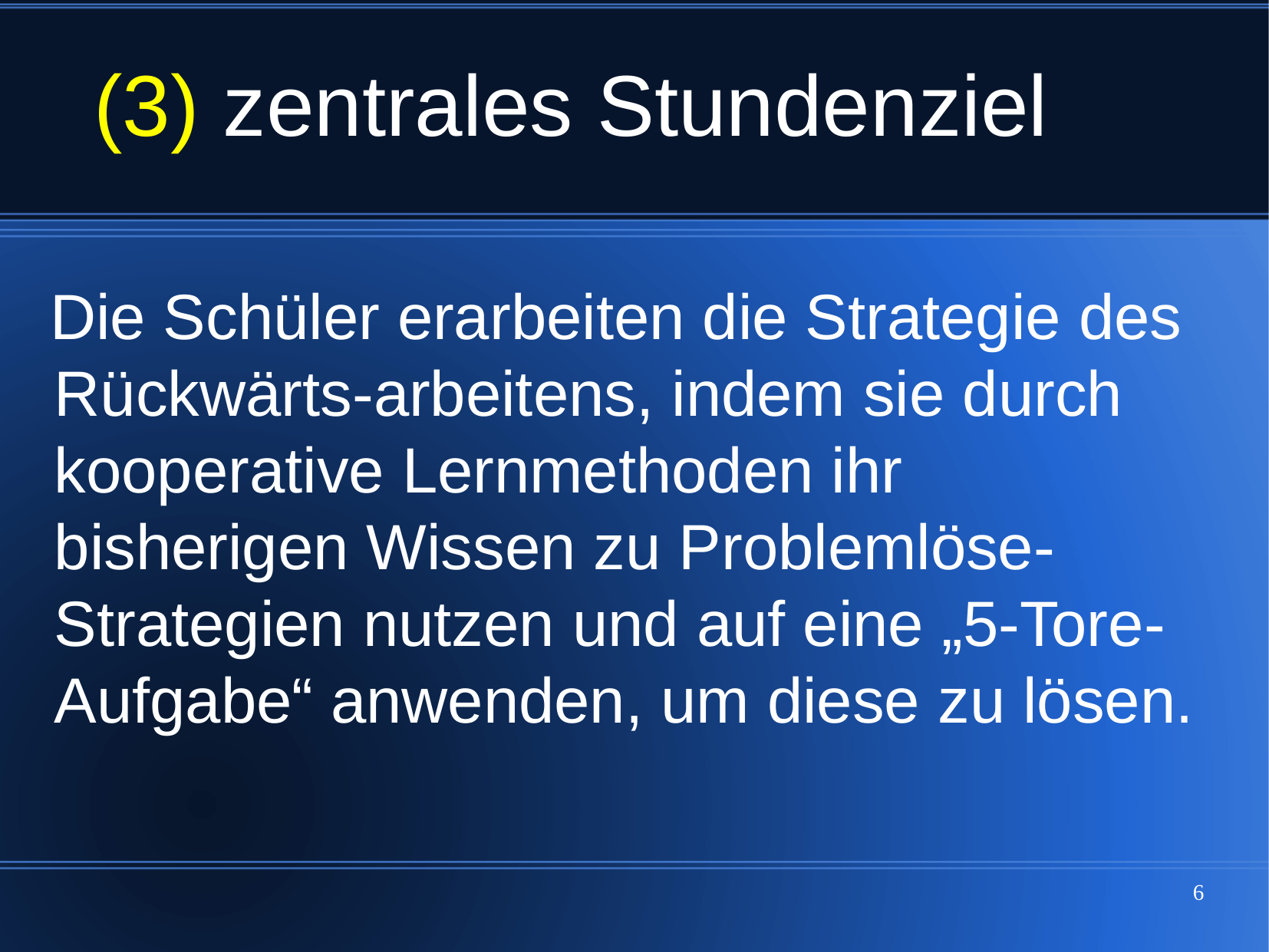

(3) zentrales Stundenziel
# Die Schüler erarbeiten die Strategie des Rückwärts-arbeitens, indem sie durch kooperative Lernmethoden ihr bisherigen Wissen zu Problemlöse-Strategien nutzen und auf eine „5-Tore-Aufgabe“ anwenden, um diese zu lösen.
6